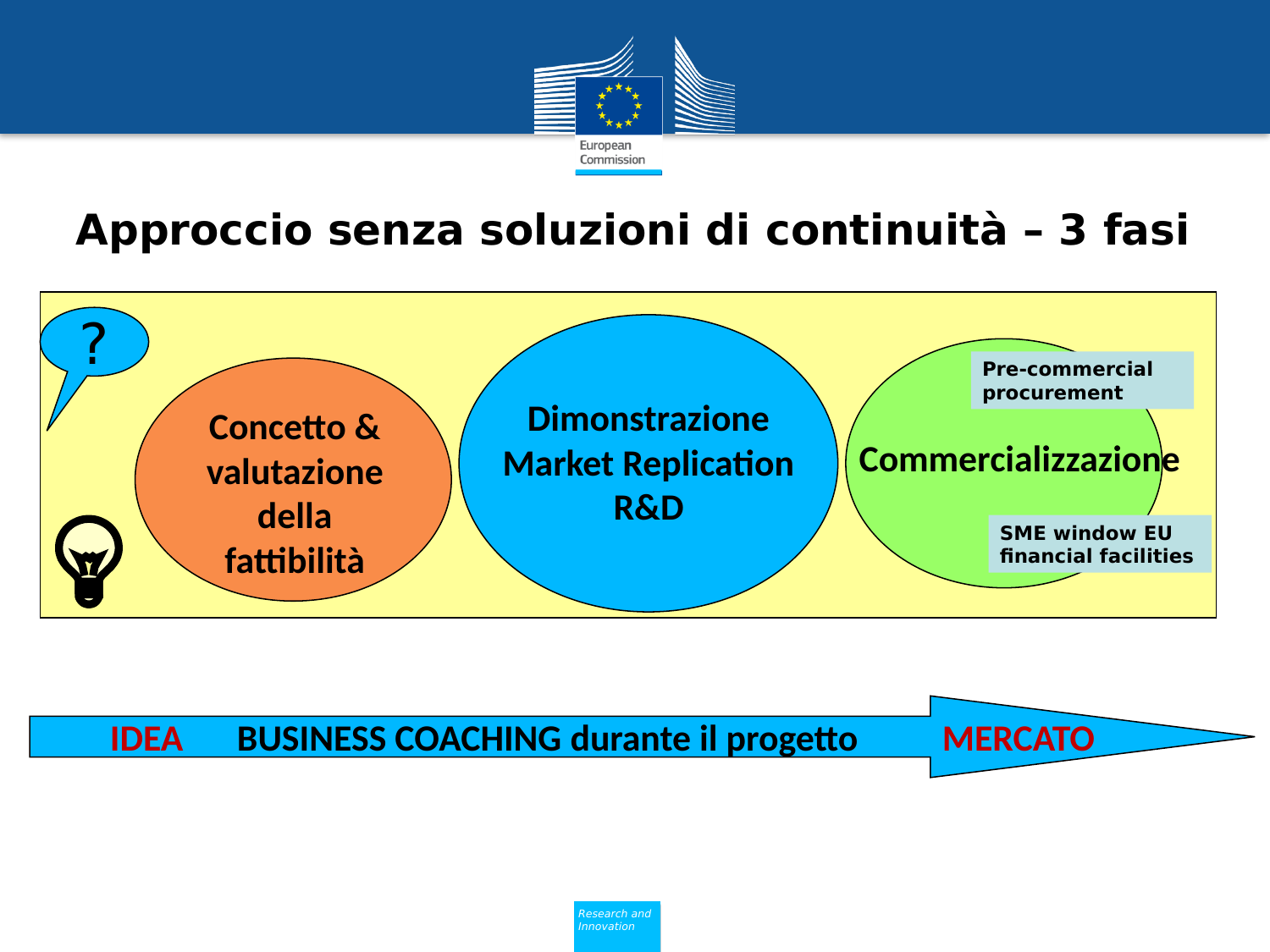

Approccio senza soluzioni di continuità – 3 fasi

?

Pre-commercial procurement

Dimonstrazione
Market Replication
R&D
Concetto & valutazione della fattibilità
Commercializzazione
SME window EU financial facilities

IDEA	BUSINESS COACHING durante il progetto
MERCATO